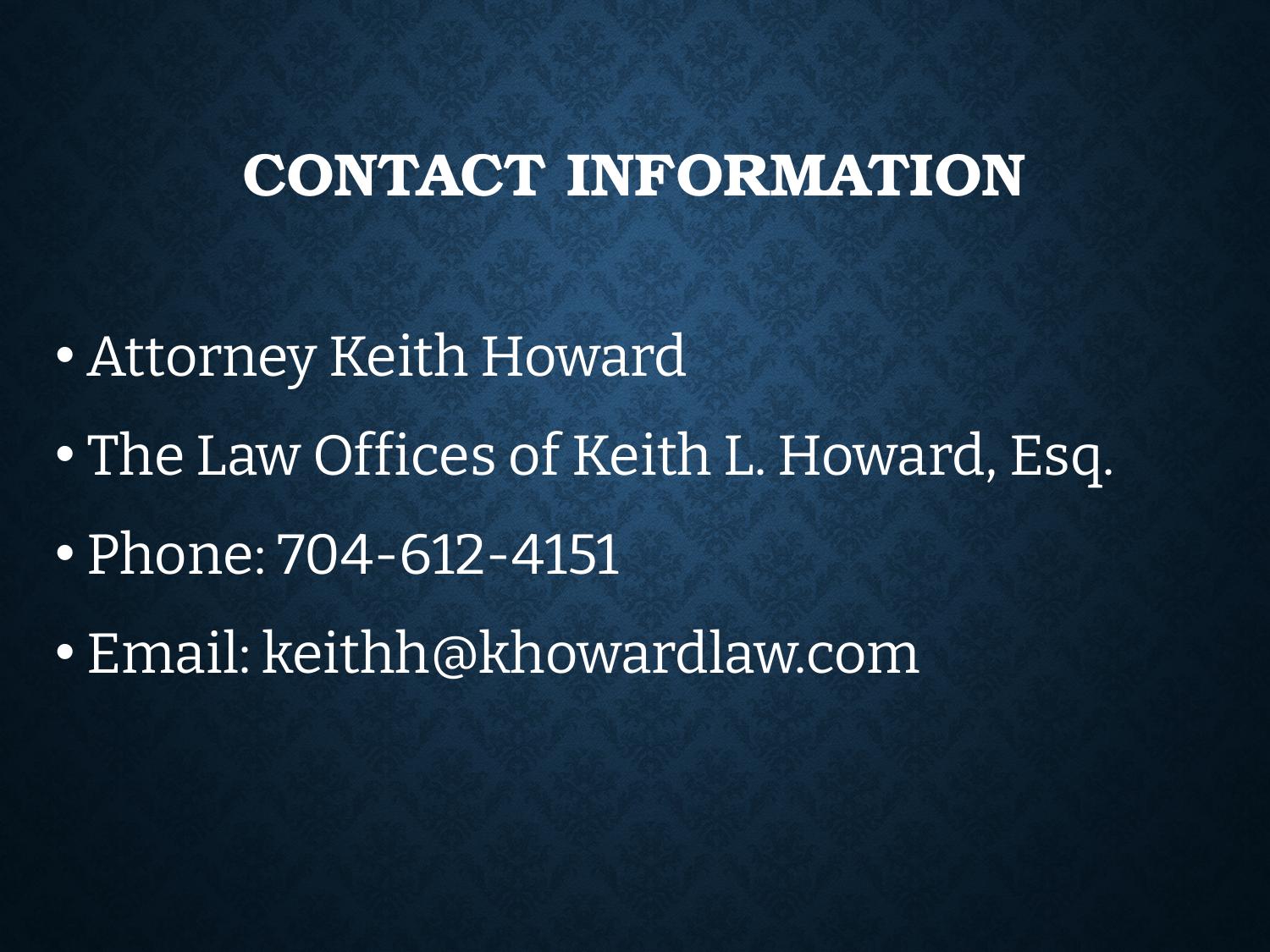

# Contact Information
Attorney Keith Howard
The Law Offices of Keith L. Howard, Esq.
Phone: 704-612-4151
Email: keithh@khowardlaw.com